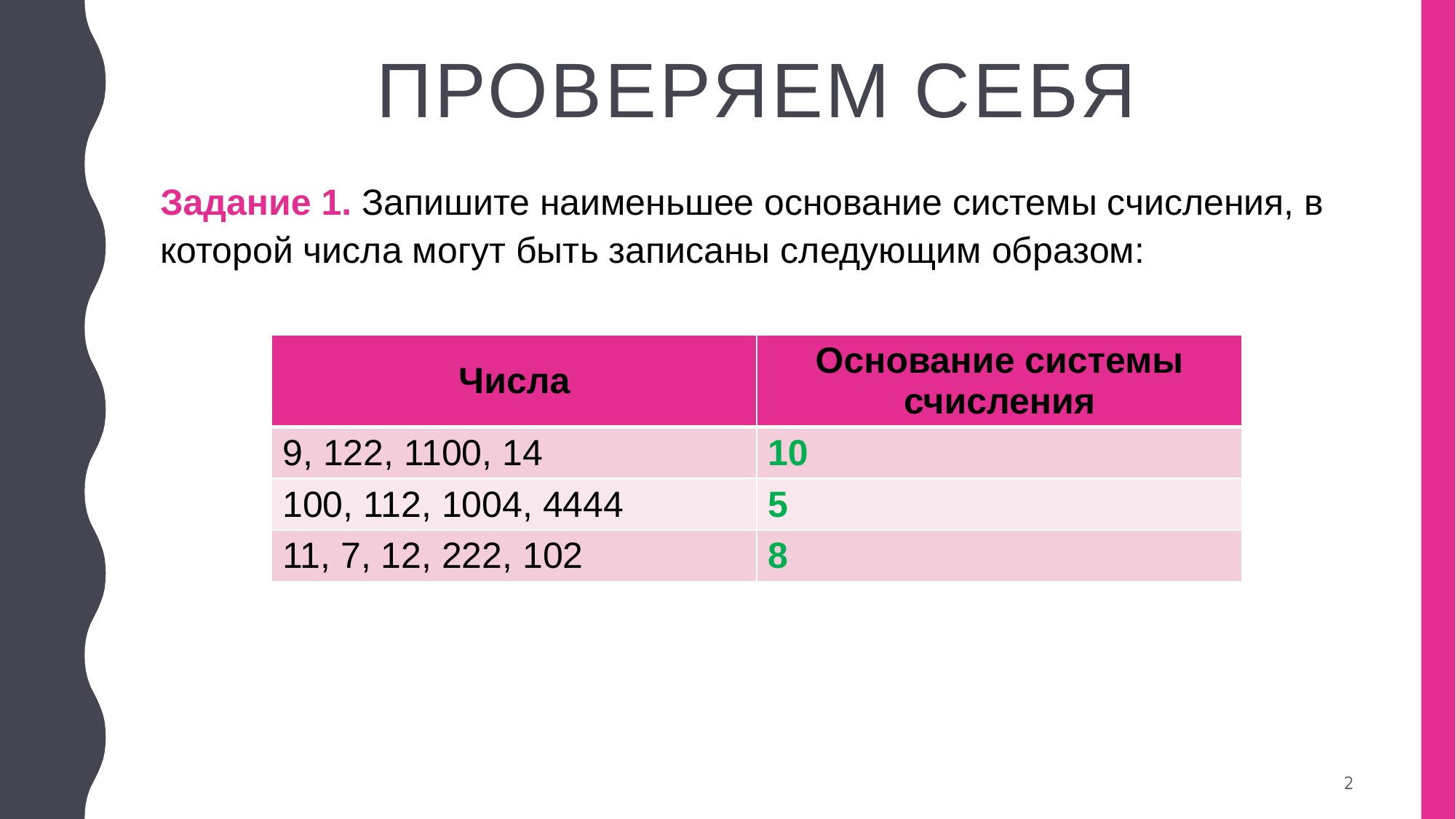

# Проверяем себя
Задание 1. Запишите наименьшее основание системы счисления, в которой числа могут быть записаны следующим образом:
| Числа | Основание системы счисления |
| --- | --- |
| 9, 122, 1100, 14 | 10 |
| 100, 112, 1004, 4444 | 5 |
| 11, 7, 12, 222, 102 | 8 |
2